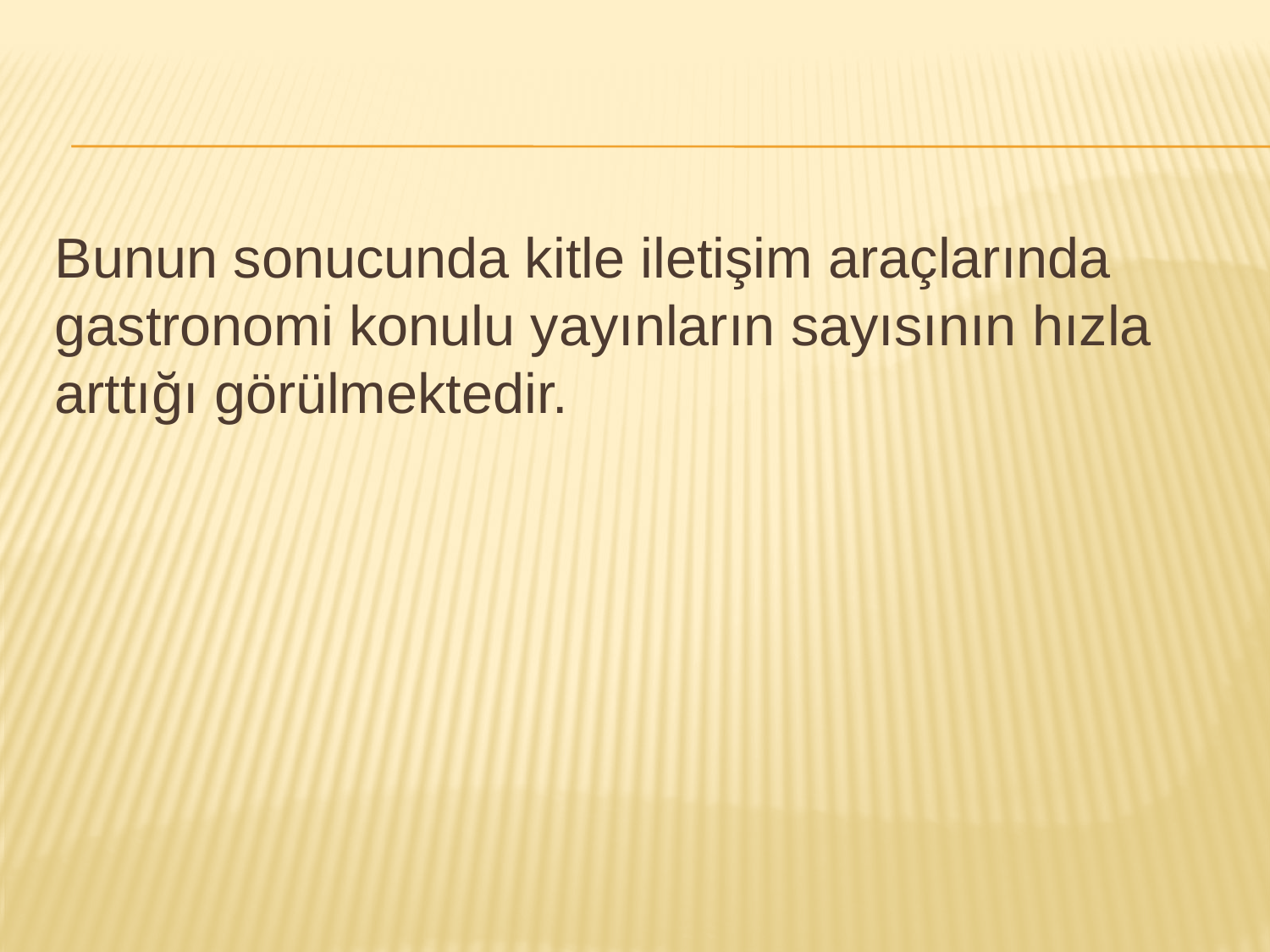

Bunun sonucunda kitle iletişim araçlarında gastronomi konulu yayınların sayısının hızla arttığı görülmektedir.